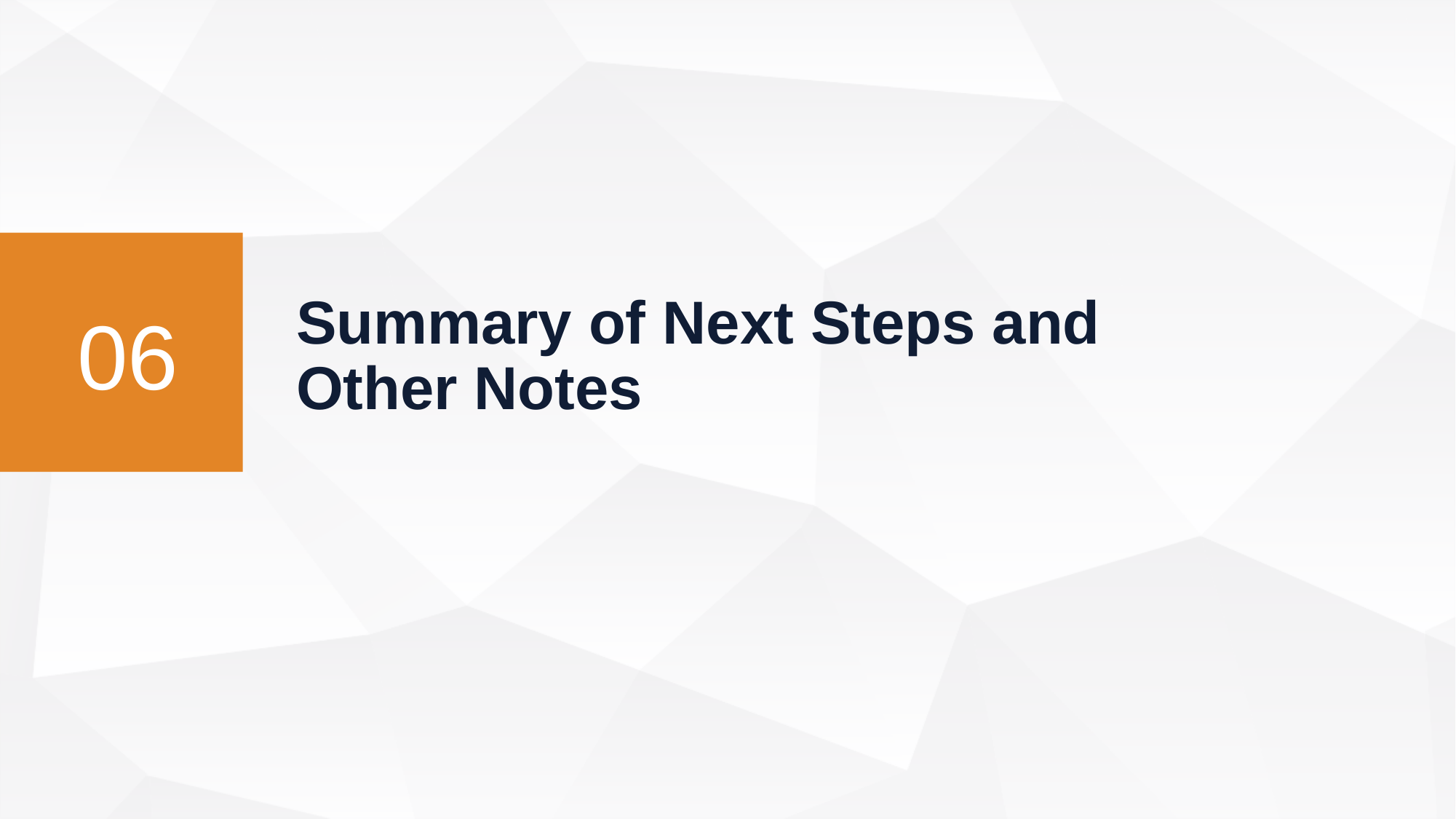

Summary of Next Steps and Other Notes
06